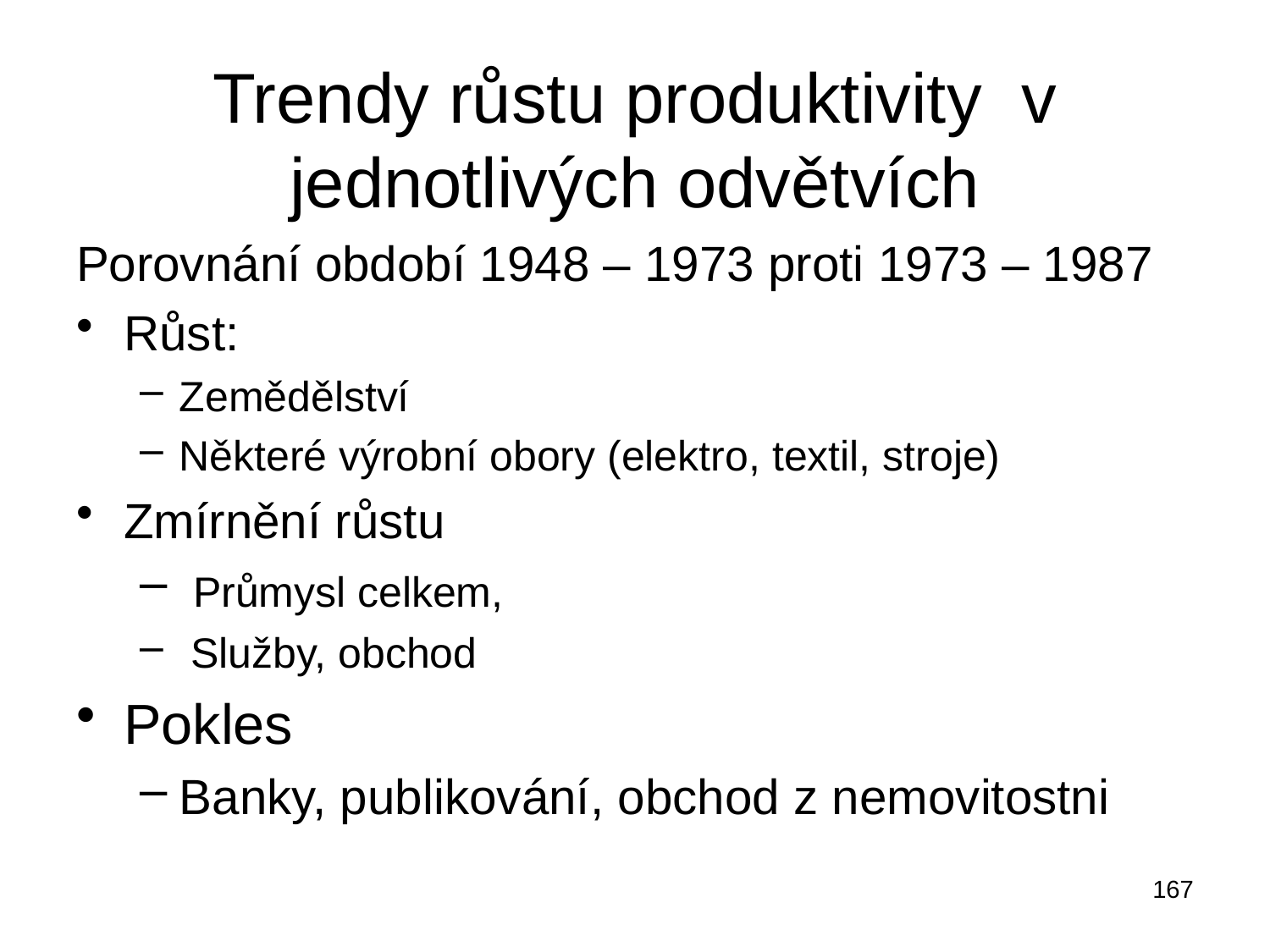

# Trendy růstu produktivity  v jednotlivých odvětvích
Porovnání období 1948 – 1973 proti 1973 – 1987
Růst:
Zemědělství
Některé výrobní obory (elektro, textil, stroje)
Zmírnění růstu
 Průmysl celkem,
 Služby, obchod
Pokles
Banky, publikování, obchod z nemovitostni
167